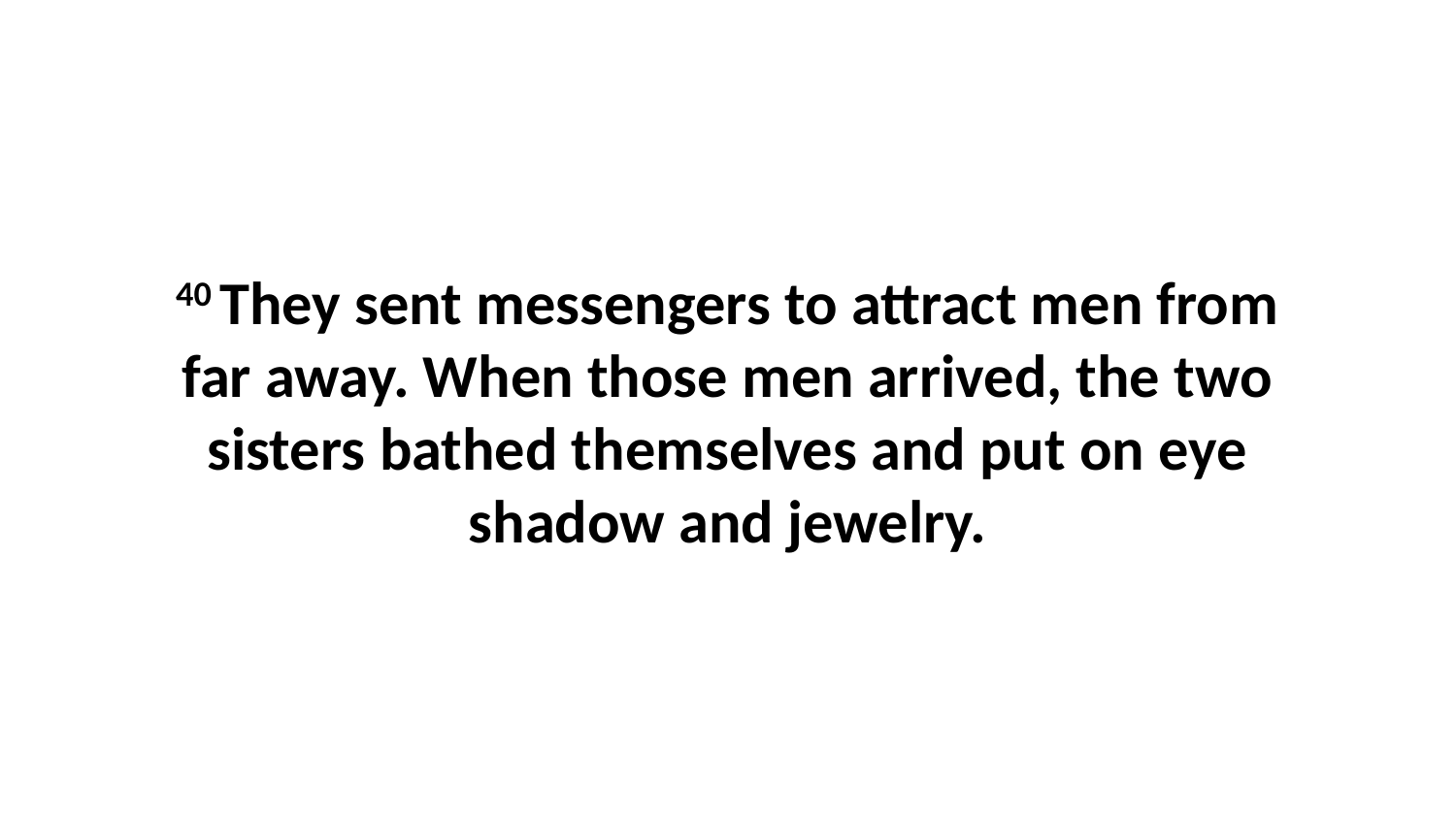

40 They sent messengers to attract men from far away. When those men arrived, the two sisters bathed themselves and put on eye shadow and jewelry.